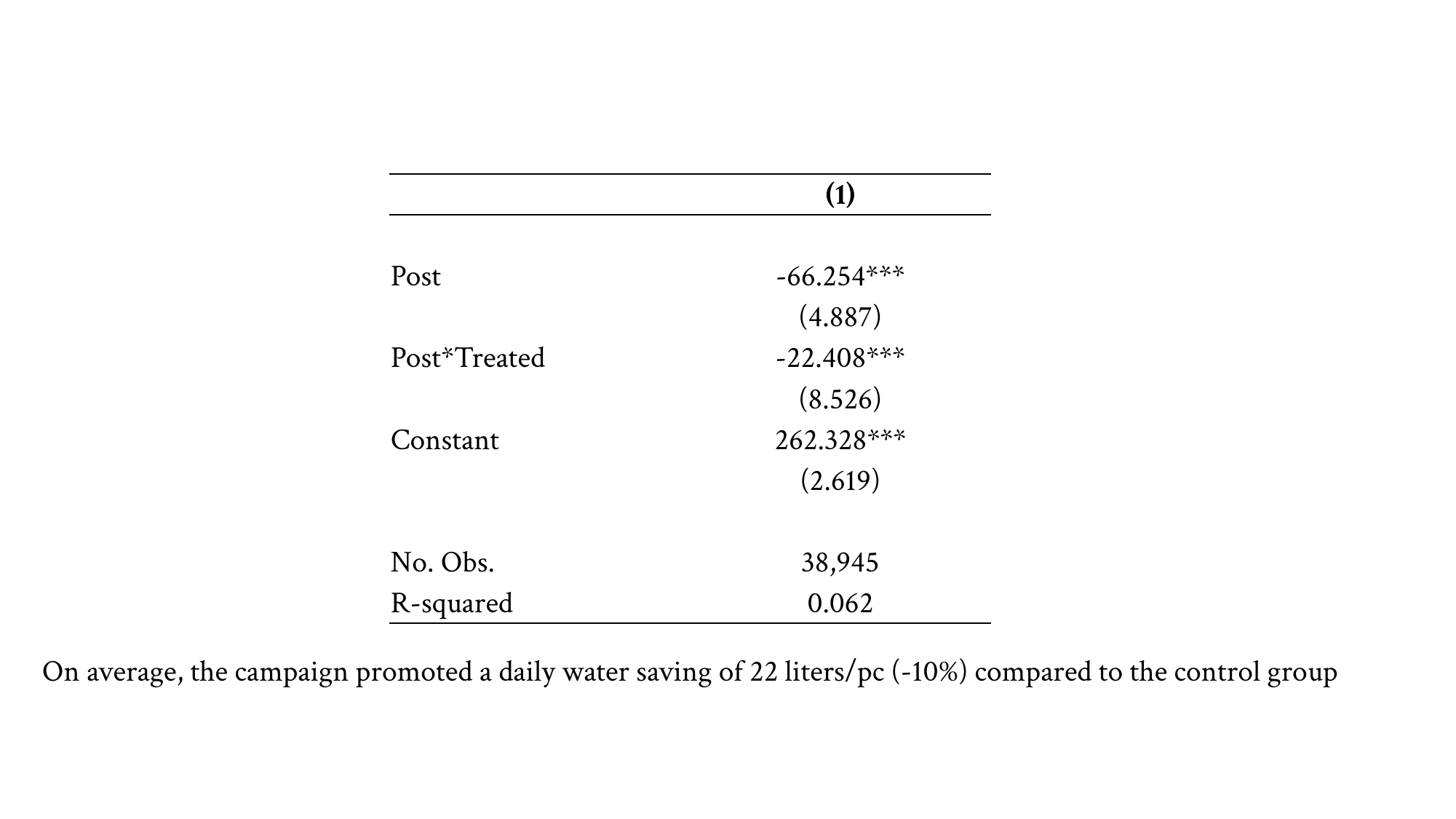

|  | (1) |
| --- | --- |
|  |  |
| Post | -66.254\*\*\* |
|  | (4.887) |
| Post\*Treated | -22.408\*\*\* |
|  | (8.526) |
| Constant | 262.328\*\*\* |
|  | (2.619) |
|  |  |
| No. Obs. | 38,945 |
| R-squared | 0.062 |
On average, the campaign promoted a daily water saving of 22 liters/pc (-10%) compared to the control group